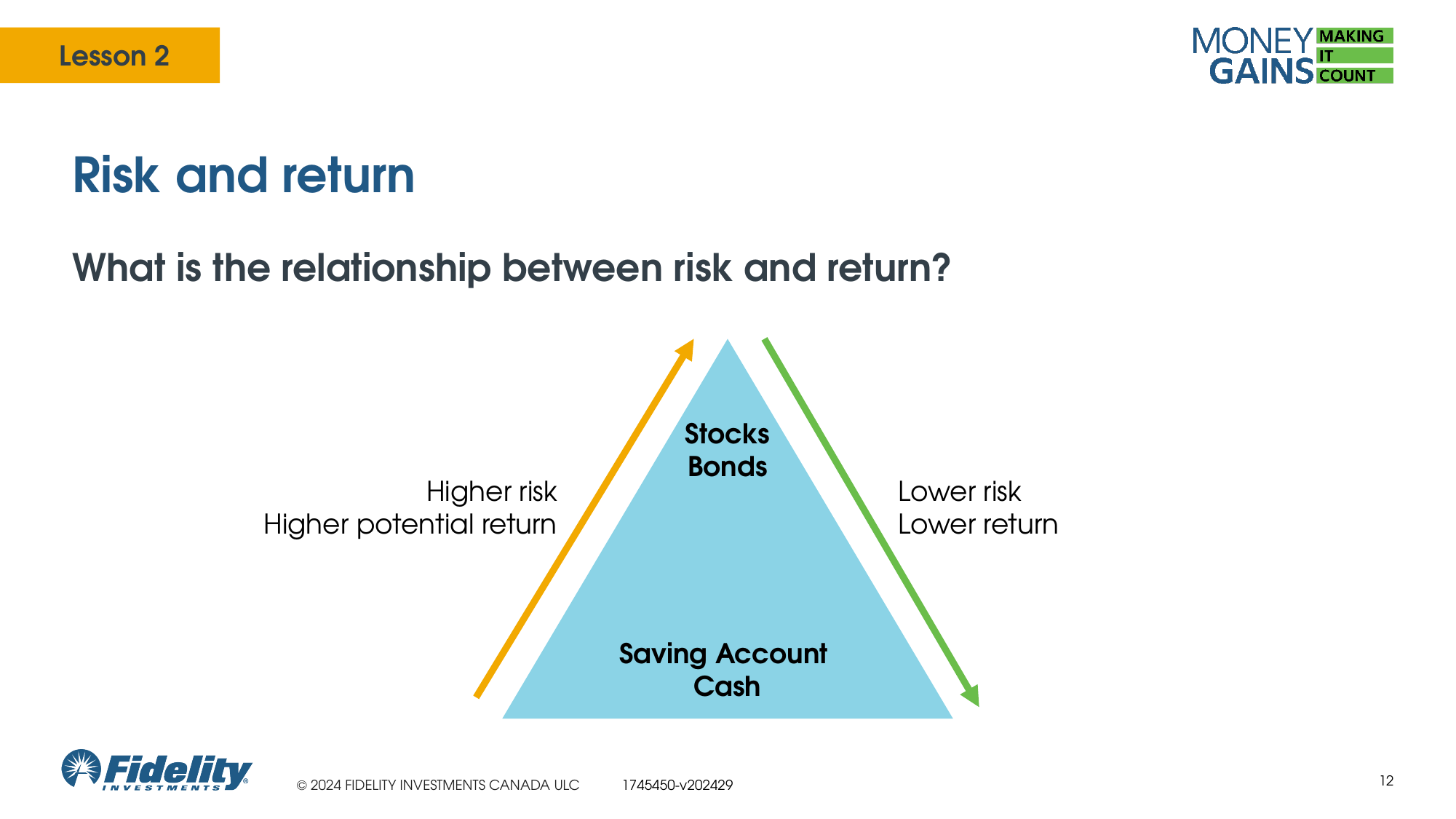

# Risk and return
What is the relationship between risk and return?

Stocks
Bonds
Higher risk
Higher potential return
Lower risk
Lower return
Saving Account
Cash
12